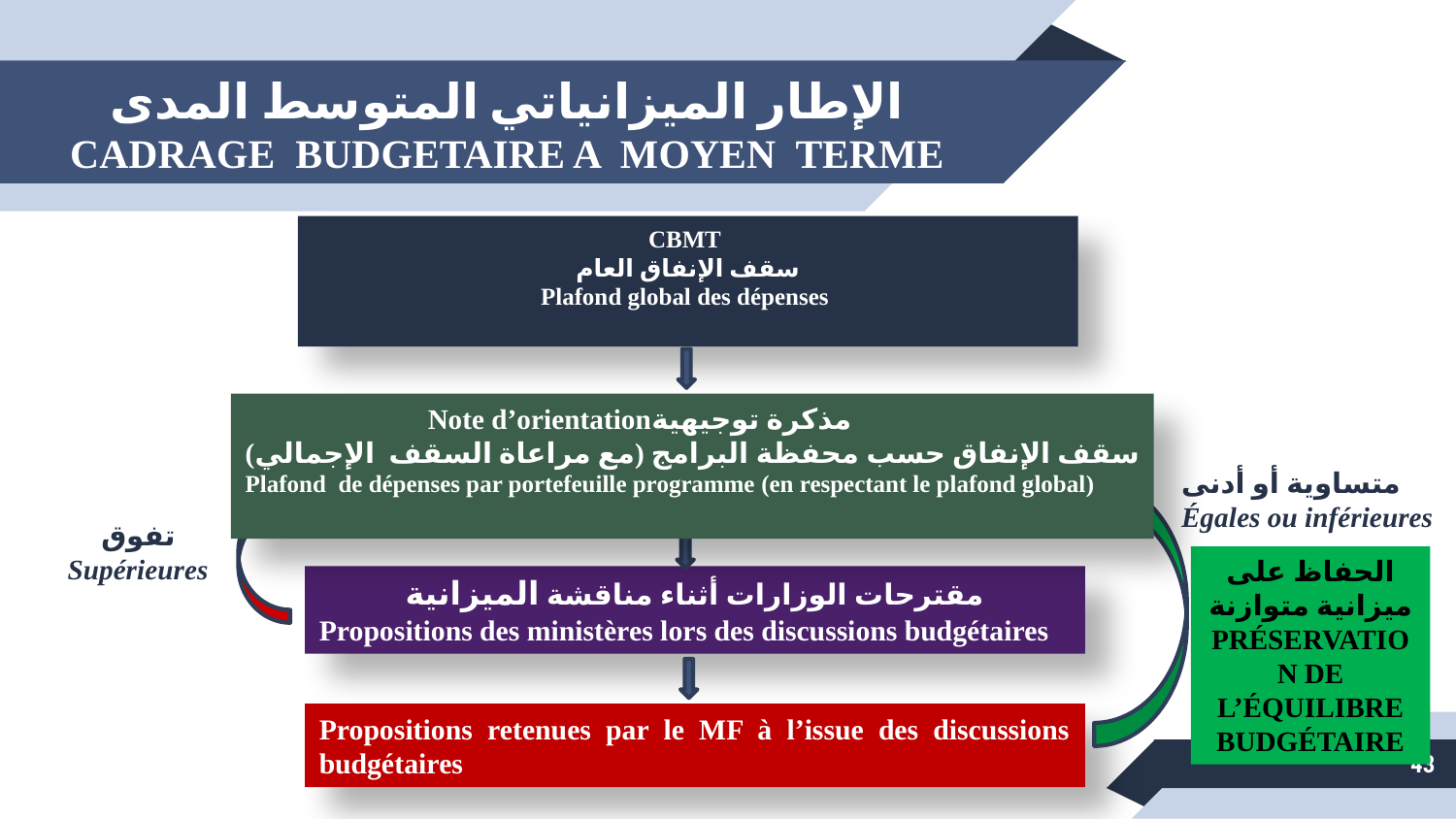

# الإطار الميزانياتي المتوسط المدى CADRAGE  BUDGETAIRE A  MOYEN  TERME
CBMT
سقف الإنفاق العام
Plafond global des dépenses

Note d’orientationمذكرة توجيهية
سقف الإنفاق حسب محفظة البرامج (مع مراعاة السقف  الإجمالي)
Plafond  de dépenses par portefeuille programme (en respectant le plafond global)

متساوية أو أدنى
Égales ou inférieures

تفوق
Supérieures

الحفاظ على ميزانية متوازنة
préservation de l’équilibre budgétaire
مقترحات الوزارات أثناء مناقشة الميزانية
Propositions des ministères lors des discussions budgétaires

Propositions retenues par le MF à l’issue des discussions budgétaires
43